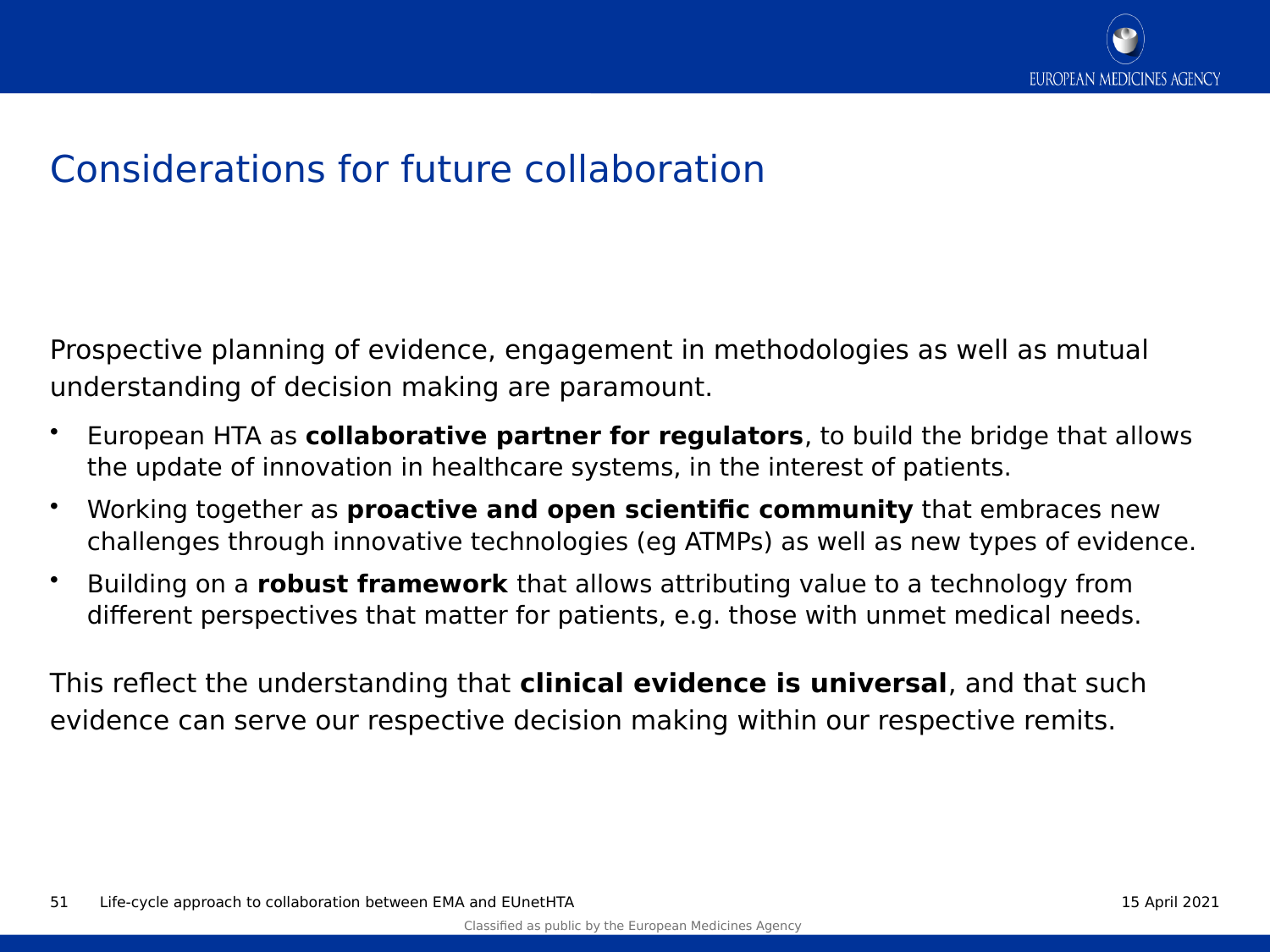

# Considerations for future collaboration
Prospective planning of evidence, engagement in methodologies as well as mutual understanding of decision making are paramount.
European HTA as collaborative partner for regulators, to build the bridge that allows the update of innovation in healthcare systems, in the interest of patients.
Working together as proactive and open scientific community that embraces new challenges through innovative technologies (eg ATMPs) as well as new types of evidence.
Building on a robust framework that allows attributing value to a technology from different perspectives that matter for patients, e.g. those with unmet medical needs.
This reflect the understanding that clinical evidence is universal, and that such evidence can serve our respective decision making within our respective remits.

51
Life-cycle approach to collaboration between EMA and EUnetHTA
15 April 2021